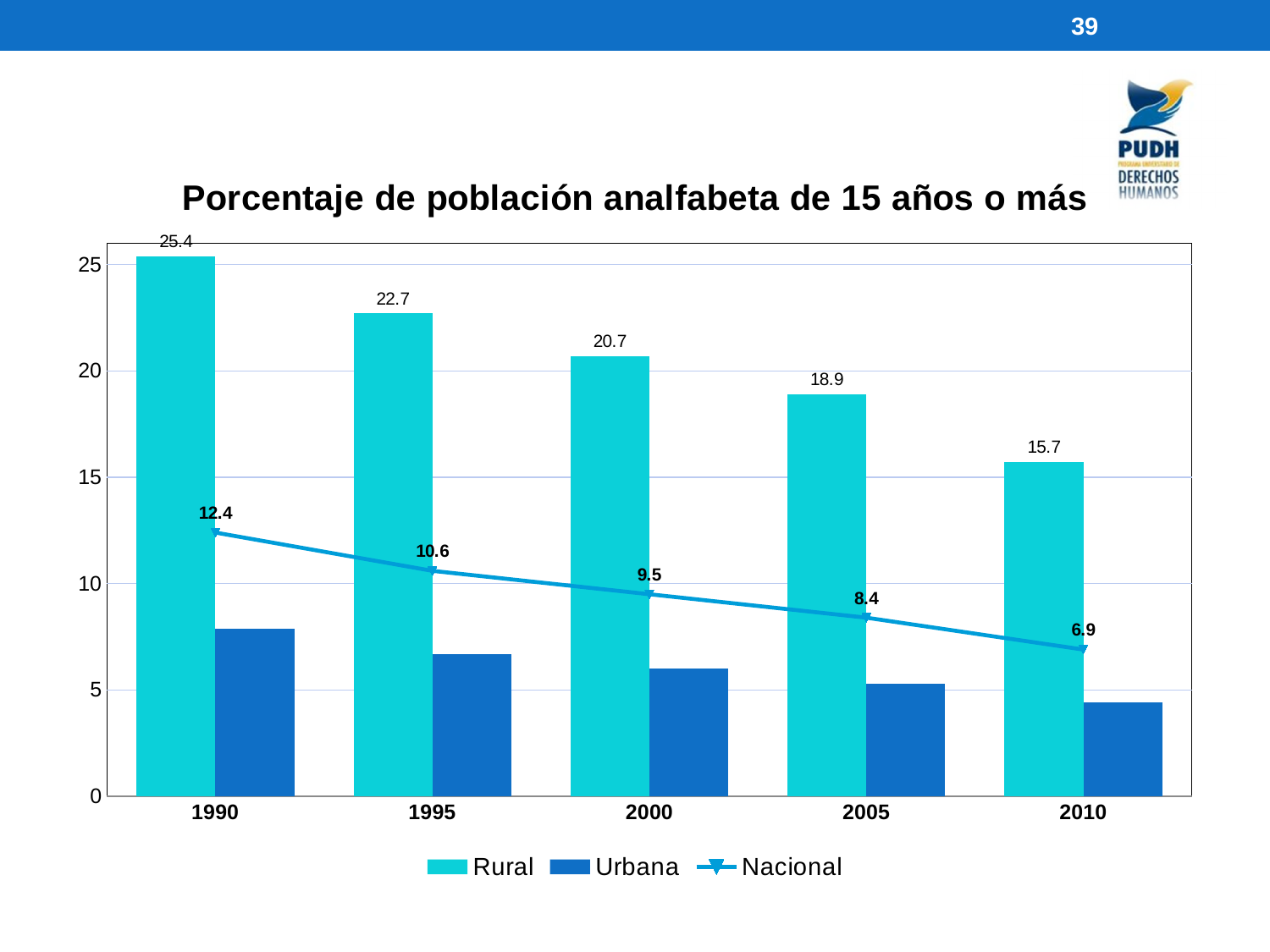

39

### Chart: Porcentaje de población analfabeta de 15 años o más

| Category | Rural | Urbana | Nacional |
|---|---|---|---|
| 1990 | 25.4 | 7.9 | 12.4 |
| 1995 | 22.7 | 6.7 | 10.6 |
| 2000 | 20.7 | 6.0 | 9.5 |
| 2005 | 18.9 | 5.3 | 8.4 |
| 2010 | 15.7 | 4.4 | 6.9 |